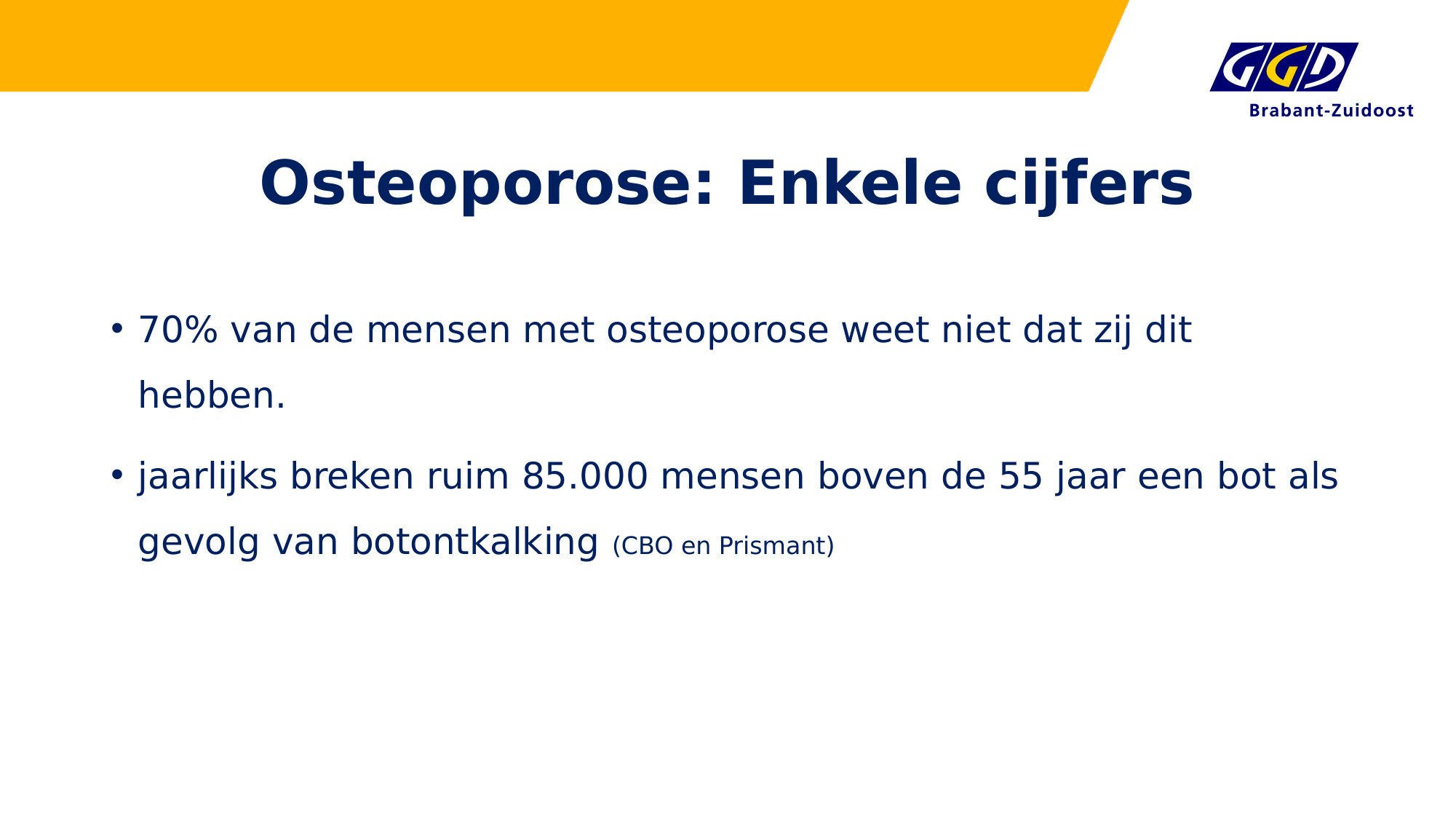

# Osteoporose: Enkele cijfers
70% van de mensen met osteoporose weet niet dat zij dit hebben.
jaarlijks breken ruim 85.000 mensen boven de 55 jaar een bot als gevolg van botontkalking (CBO en Prismant)